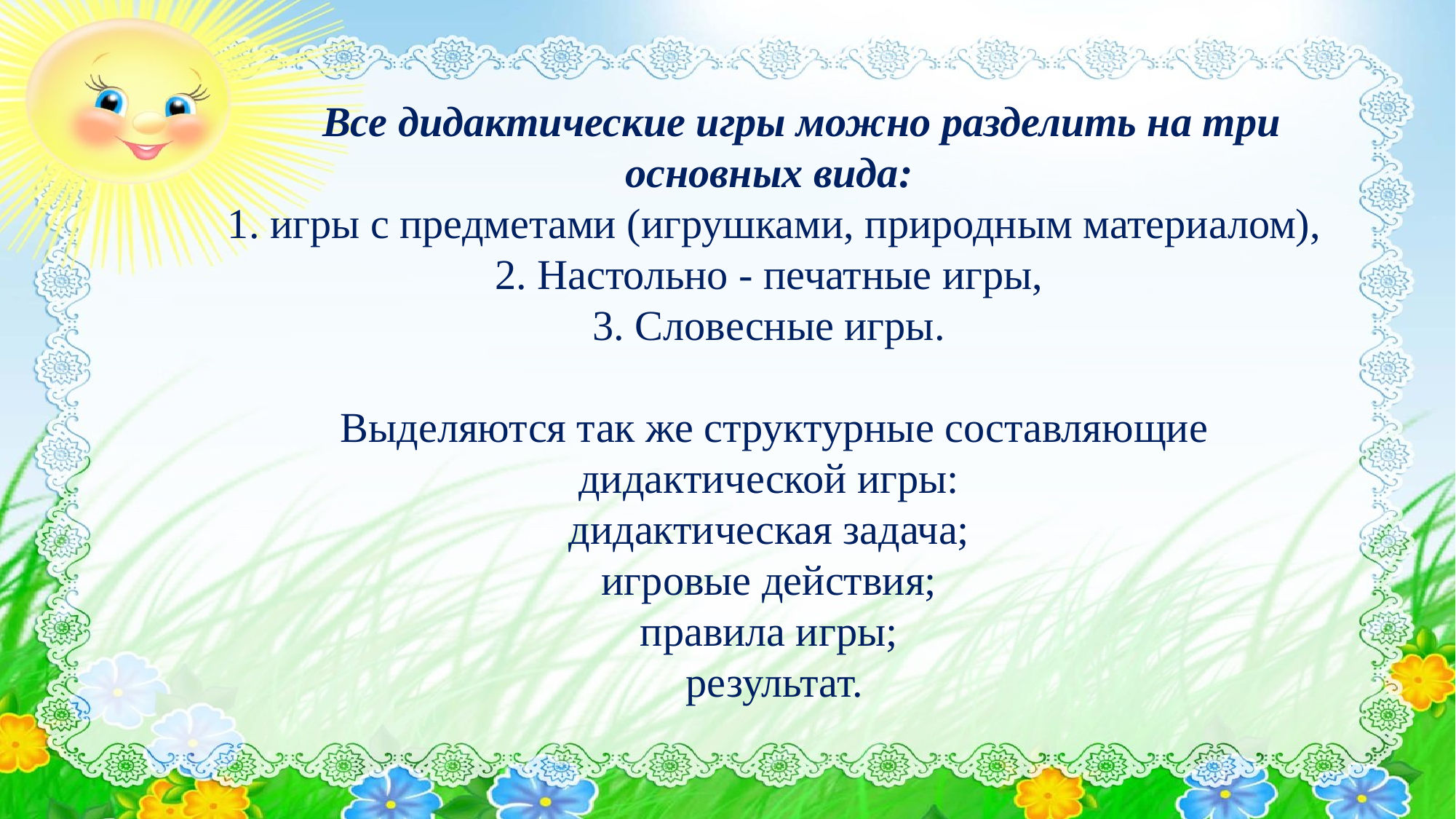

# Все дидактические игры можно разделить на три основных вида: 1. игры с предметами (игрушками, природным материалом), 2. Настольно - печатные игры, 3. Словесные игры. Выделяются так же структурные составляющие дидактической игры: дидактическая задача; игровые действия; правила игры; результат.